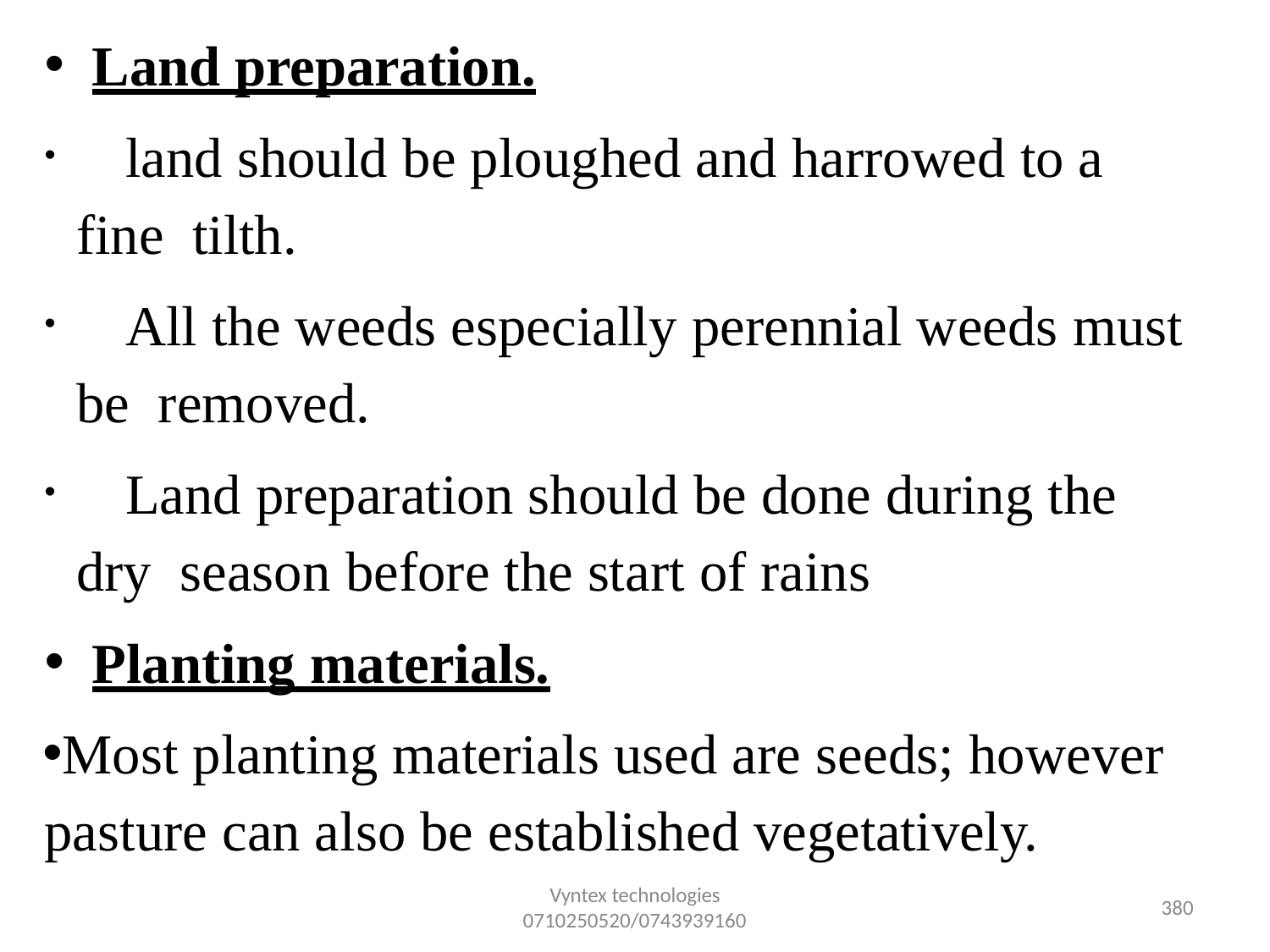

Land preparation.
	land should be ploughed and harrowed to a fine  tilth.
	All the weeds especially perennial weeds must be  removed.
	Land preparation should be done during the dry  season before the start of rains
Planting materials.
Most planting materials used are seeds; however  pasture can also be established vegetatively.
Vyntex technologies
0710250520/0743939160
380